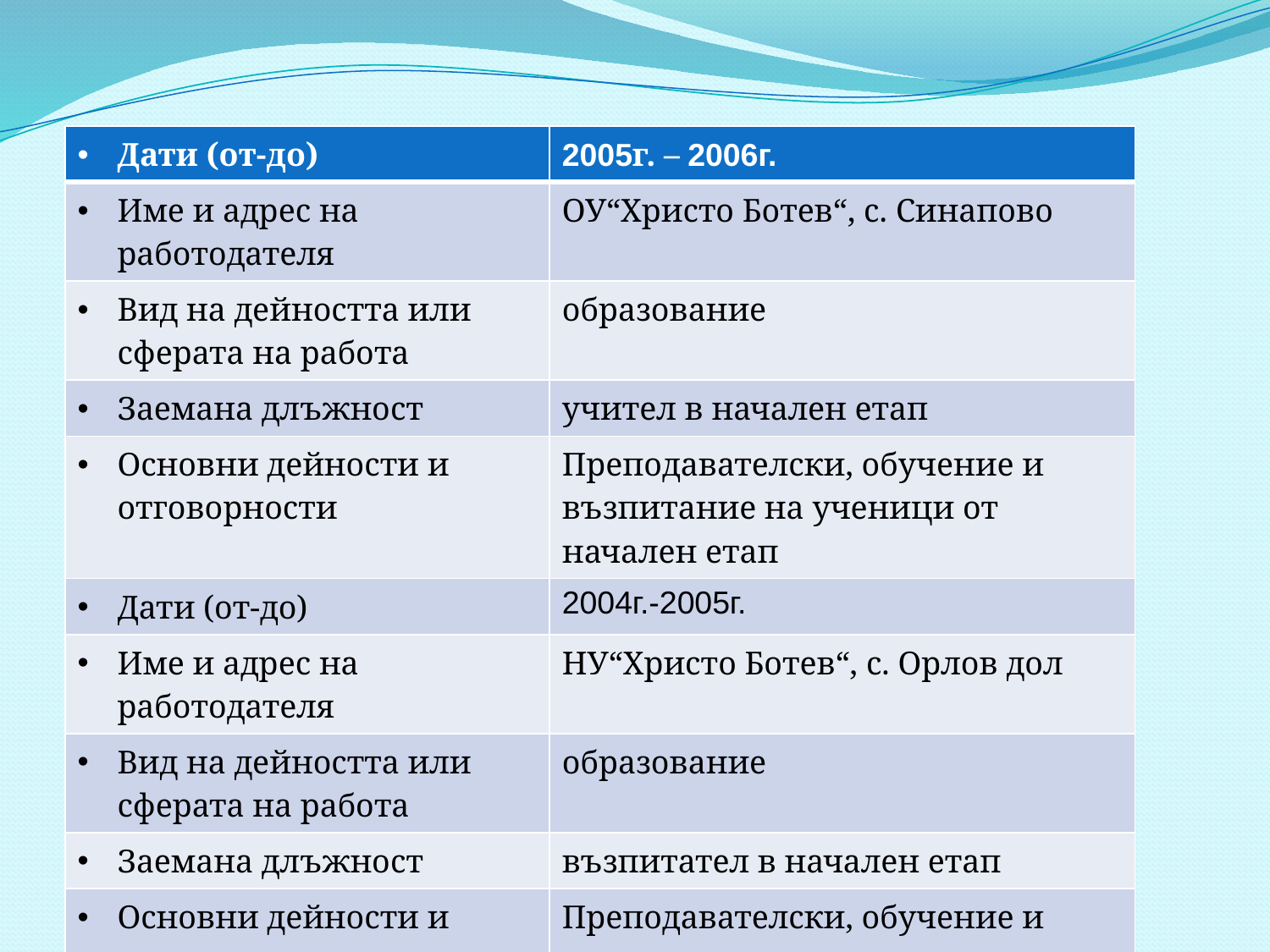

| Дати (от-до) | 2005г. – 2006г. |
| --- | --- |
| Име и адрес на работодателя | ОУ“Христо Ботев“, с. Синапово |
| Вид на дейността или сферата на работа | образование |
| Заемана длъжност | учител в начален етап |
| Основни дейности и отговорности | Преподавателски, обучение и възпитание на ученици от начален етап |
| Дати (от-до) | 2004г.-2005г. |
| Име и адрес на работодателя | НУ“Христо Ботев“, с. Орлов дол |
| Вид на дейността или сферата на работа | образование |
| Заемана длъжност | възпитател в начален етап |
| Основни дейности и отговорности | Преподавателски, обучение и възпитание на ученици от начален етап |